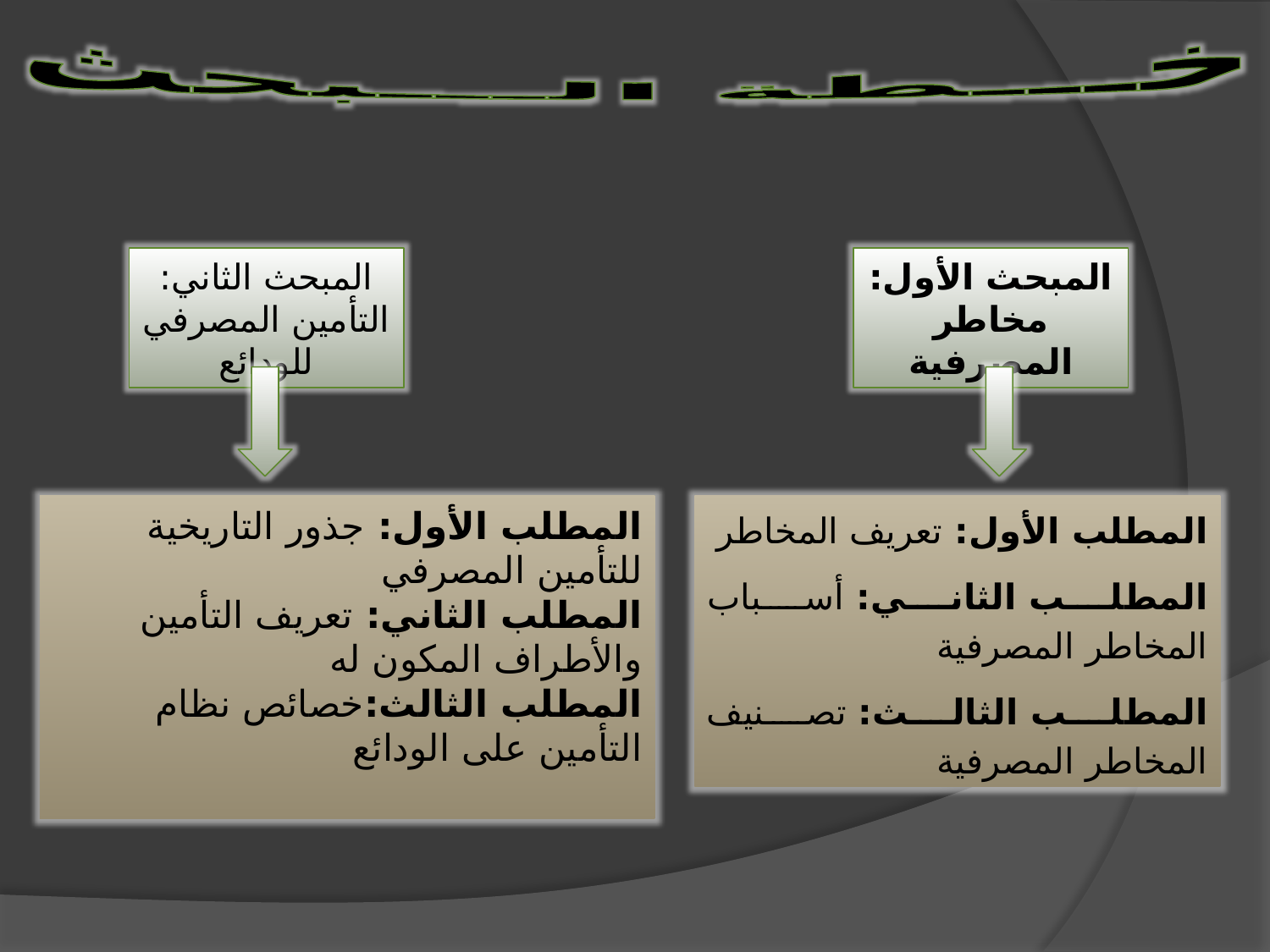

خـــطة الـــبحث

#
المبحث الثاني: التأمين المصرفي للودائع
المبحث الأول:
مخاطر المصرفية

المطلب الأول: تعريف المخاطر
المطلب الثاني: أسباب المخاطر المصرفية
المطلب الثالث: تصنيف المخاطر المصرفية
المطلب الأول: جذور التاريخية للتأمين المصرفي
المطلب الثاني: تعريف التأمين والأطراف المكون له
المطلب الثالث:خصائص نظام التأمين على الودائع